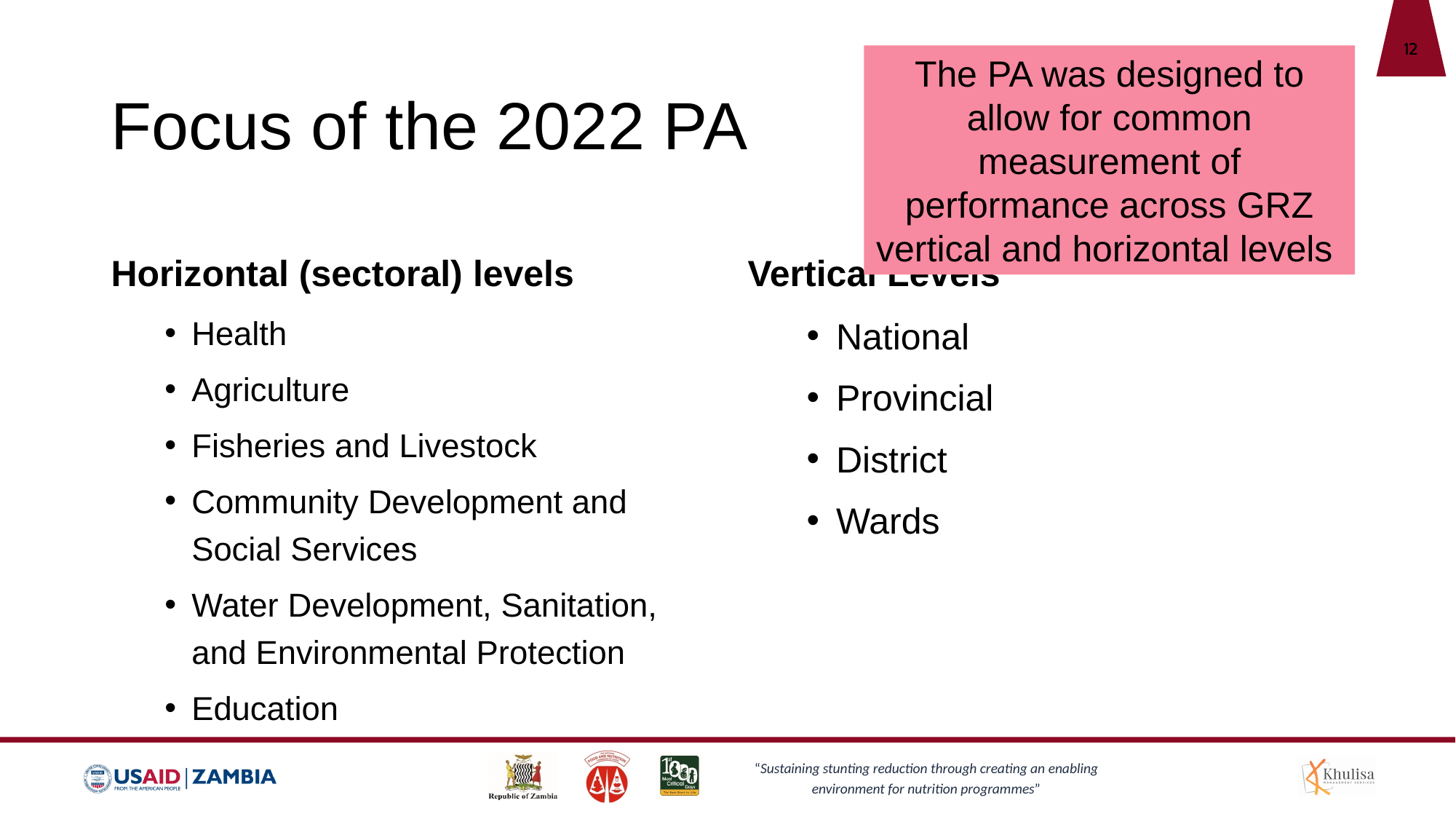

12
# Focus of the 2022 PA
The PA was designed to allow for common measurement of performance across GRZ vertical and horizontal levels
Horizontal (sectoral) levels
Vertical Levels
Health
Agriculture
Fisheries and Livestock
Community Development and Social Services
Water Development, Sanitation, and Environmental Protection
Education

National
Provincial
District
Wards